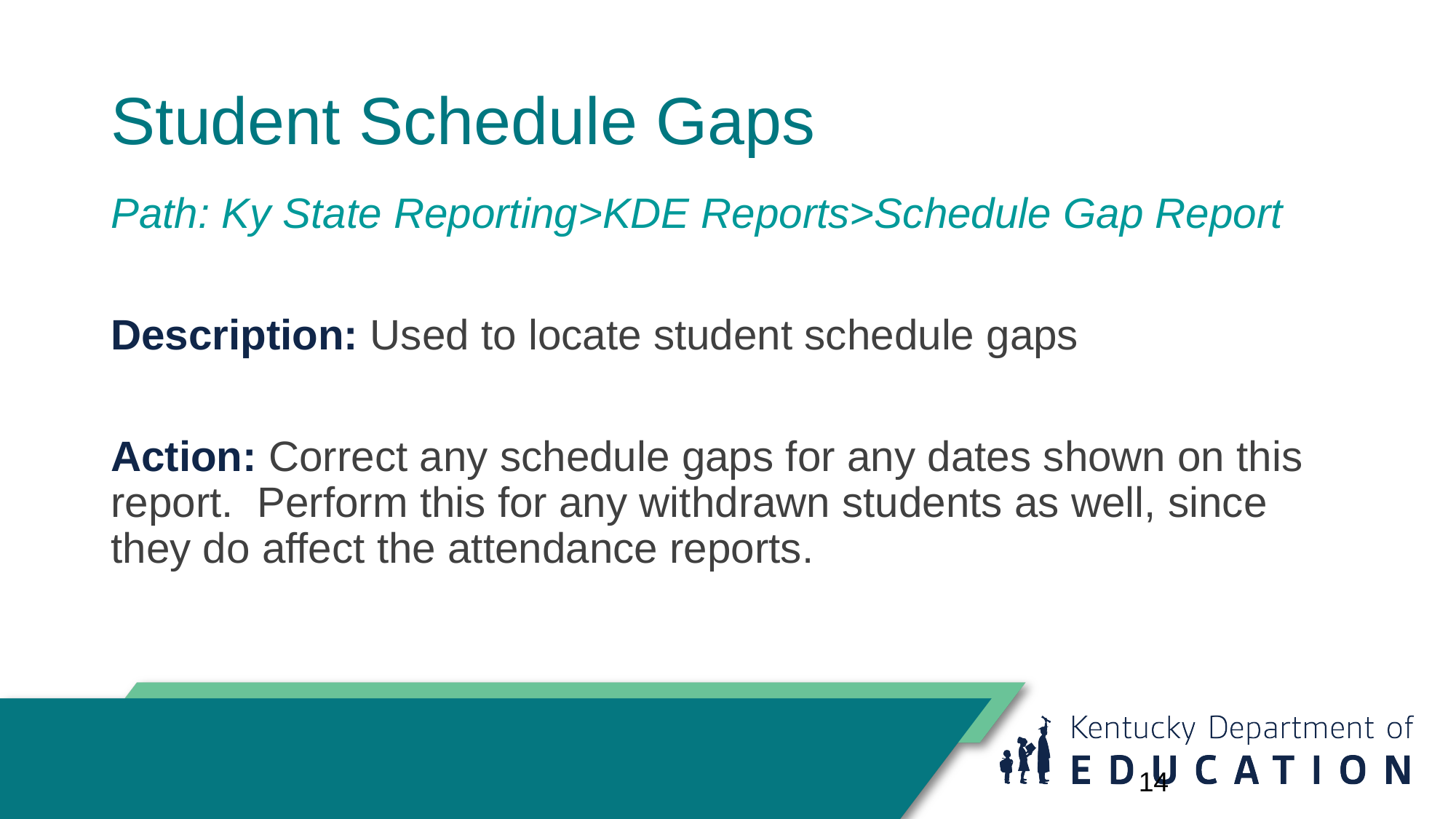

# Student Schedule Gaps
Path: Ky State Reporting>KDE Reports>Schedule Gap Report

Description: Used to locate student schedule gaps

Action: Correct any schedule gaps for any dates shown on this report.  Perform this for any withdrawn students as well, since they do affect the attendance reports.

14